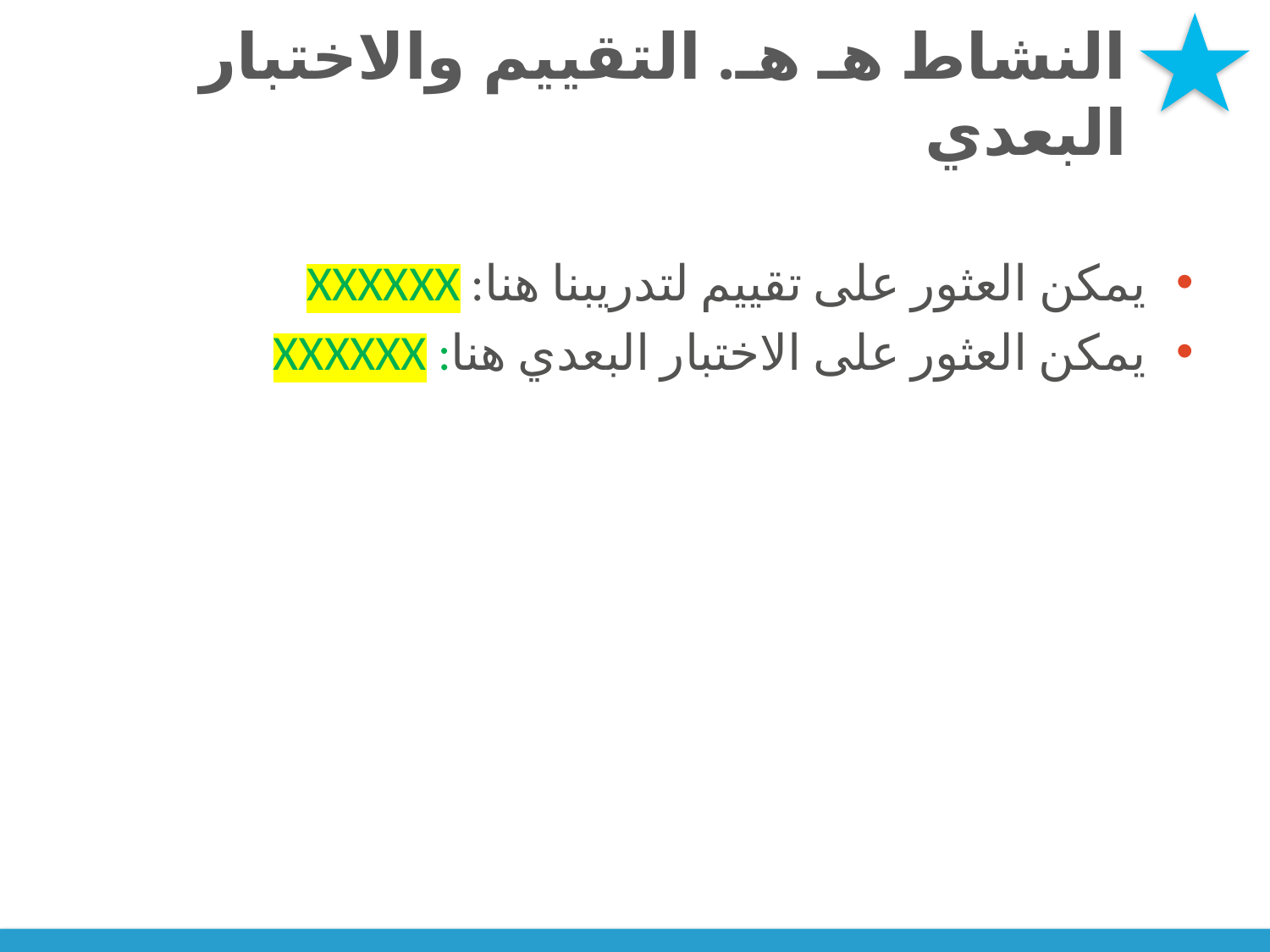

# النشاط هـ هـ. التقييم والاختبار البعدي
يمكن العثور على تقييم لتدريبنا هنا: XXXXXX
يمكن العثور على الاختبار البعدي هنا: XXXXXX